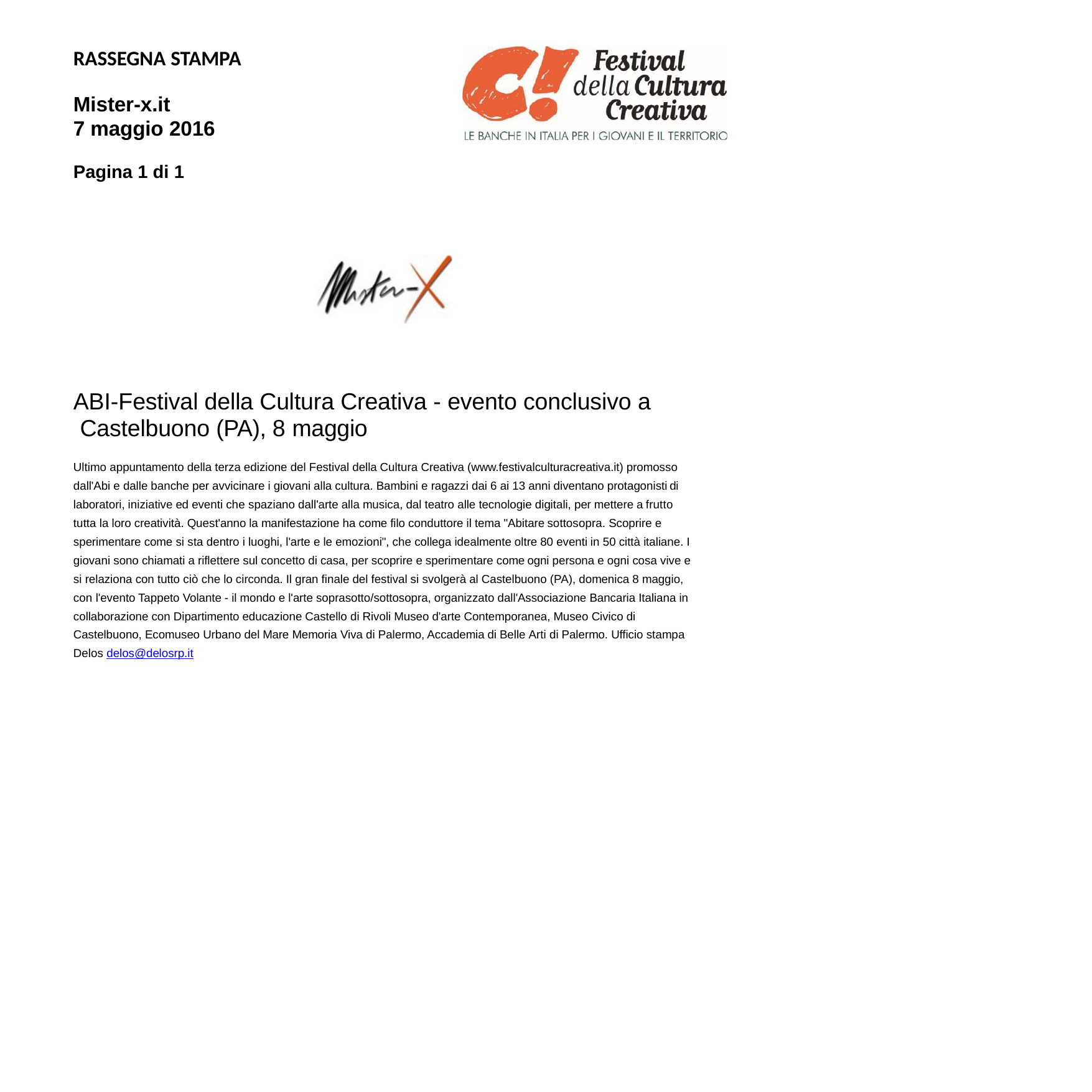

RASSEGNA STAMPA

Mister-x.it
7 maggio 2016
Pagina 1 di 1

ABI-Festival della Cultura Creativa - evento conclusivo a  Castelbuono (PA), 8 maggio
Ultimo appuntamento della terza edizione del Festival della Cultura Creativa (www.festivalculturacreativa.it) promosso  dall'Abi e dalle banche per avvicinare i giovani alla cultura. Bambini e ragazzi dai 6 ai 13 anni diventano protagonisti di  laboratori, iniziative ed eventi che spaziano dall'arte alla musica, dal teatro alle tecnologie digitali, per mettere a frutto  tutta la loro creatività. Quest'anno la manifestazione ha come filo conduttore il tema "Abitare sottosopra. Scoprire e  sperimentare come si sta dentro i luoghi, l'arte e le emozioni", che collega idealmente oltre 80 eventi in 50 città italiane. I  giovani sono chiamati a riflettere sul concetto di casa, per scoprire e sperimentare come ogni persona e ogni cosa vive e  si relaziona con tutto ciò che lo circonda. Il gran finale del festival si svolgerà al Castelbuono (PA), domenica 8 maggio,  con l'evento Tappeto Volante - il mondo e l'arte soprasotto/sottosopra, organizzato dall'Associazione Bancaria Italiana in  collaborazione con Dipartimento educazione Castello di Rivoli Museo d'arte Contemporanea, Museo Civico di  Castelbuono, Ecomuseo Urbano del Mare Memoria Viva di Palermo, Accademia di Belle Arti di Palermo. Ufficio stampa  Delos delos@delosrp.it